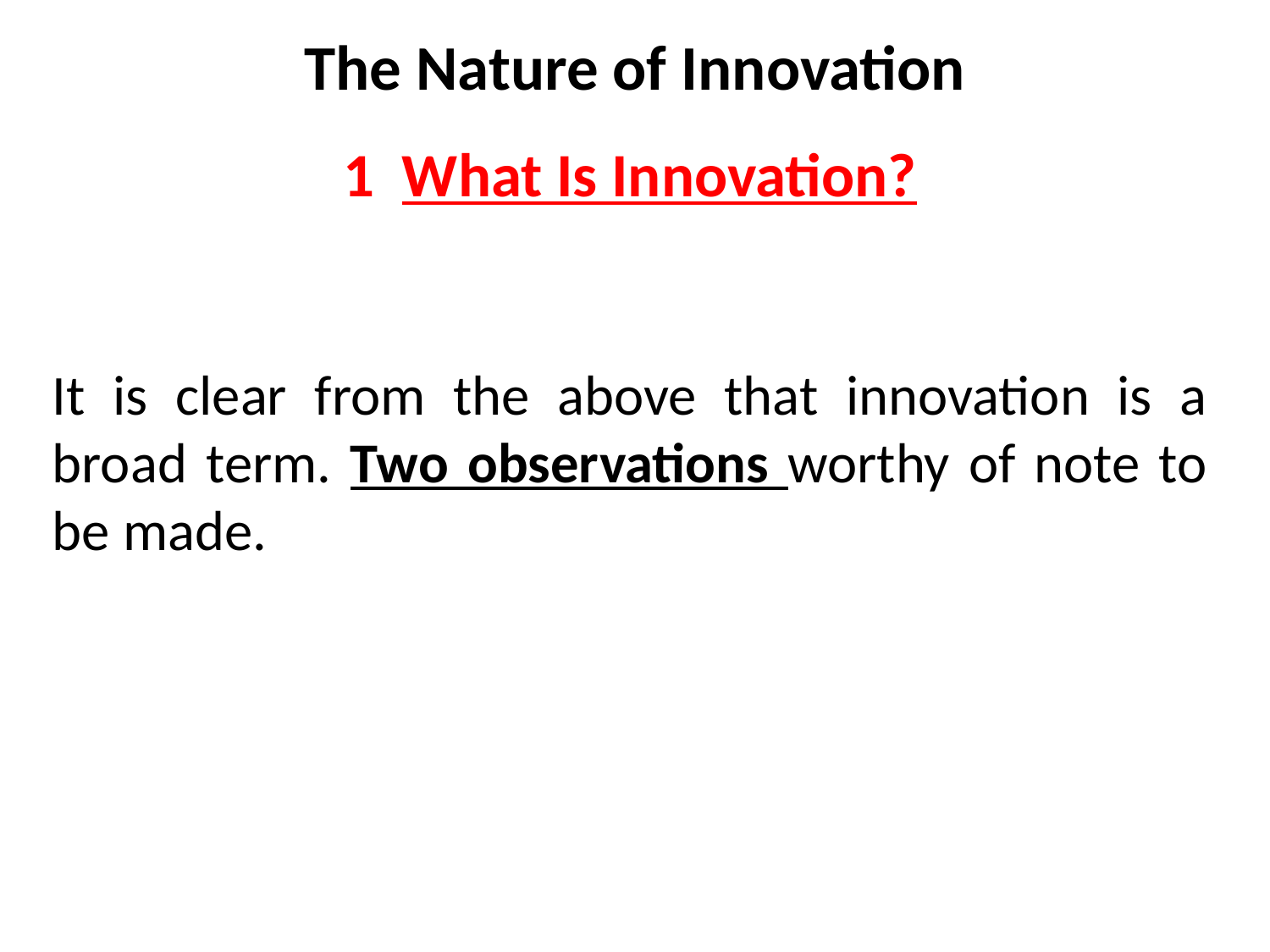

# The Nature of Innovation
1  What Is Innovation?

It is clear from the above that innovation is a broad term. Two observations worthy of note to be made.